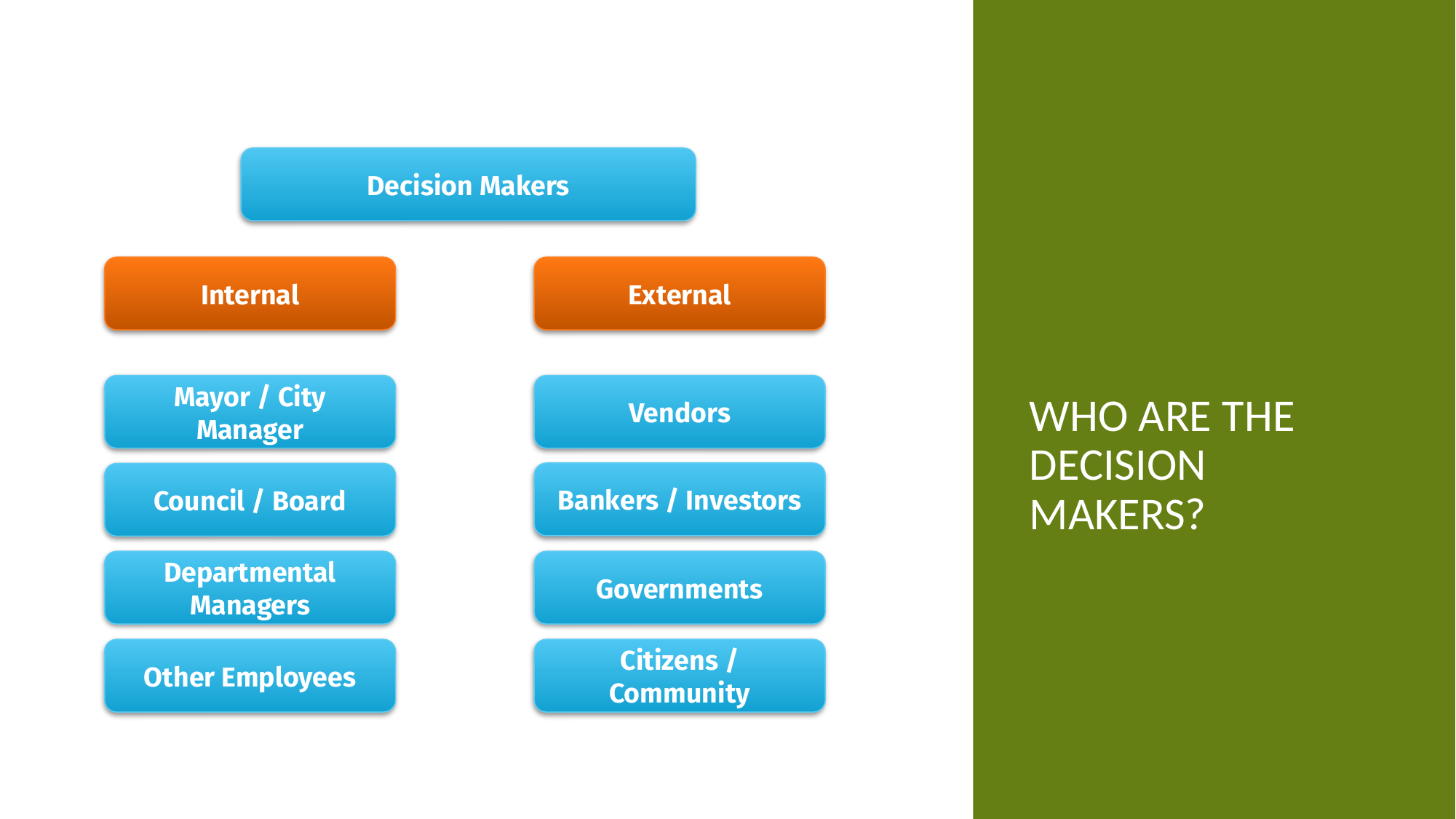

Decision Makers
# Who Are the Decision Makers?
Internal
External
Mayor / City Manager
Vendors
Bankers / Investors
Council / Board

Departmental Managers
Governments
Other Employees
Citizens / Community